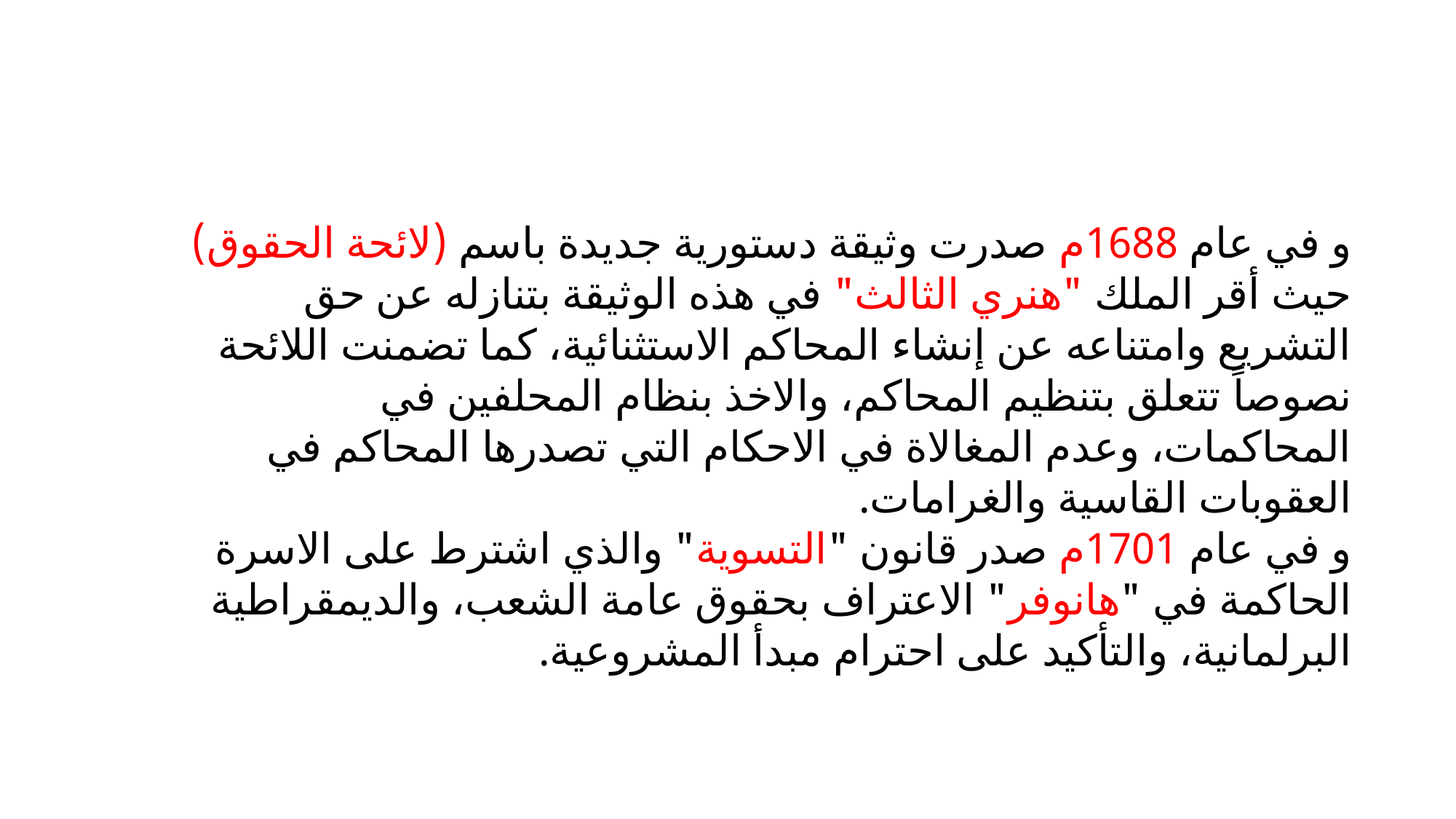

و في عام 1688م صدرت وثيقة دستورية جديدة باسم (لائحة الحقوق) حيث أقر الملك "هنري الثالث" في هذه الوثيقة بتنازله عن حق التشريع وامتناعه عن إنشاء المحاكم الاستثنائية، كما تضمنت اللائحة نصوصاً تتعلق بتنظيم المحاكم، والاخذ بنظام المحلفين في المحاكمات، وعدم المغالاة في الاحكام التي تصدرها المحاكم في العقوبات القاسية والغرامات.
و في عام 1701م صدر قانون "التسوية" والذي اشترط على الاسرة الحاكمة في "هانوفر" الاعتراف بحقوق عامة الشعب، والديمقراطية البرلمانية، والتأكيد على احترام مبدأ المشروعية.